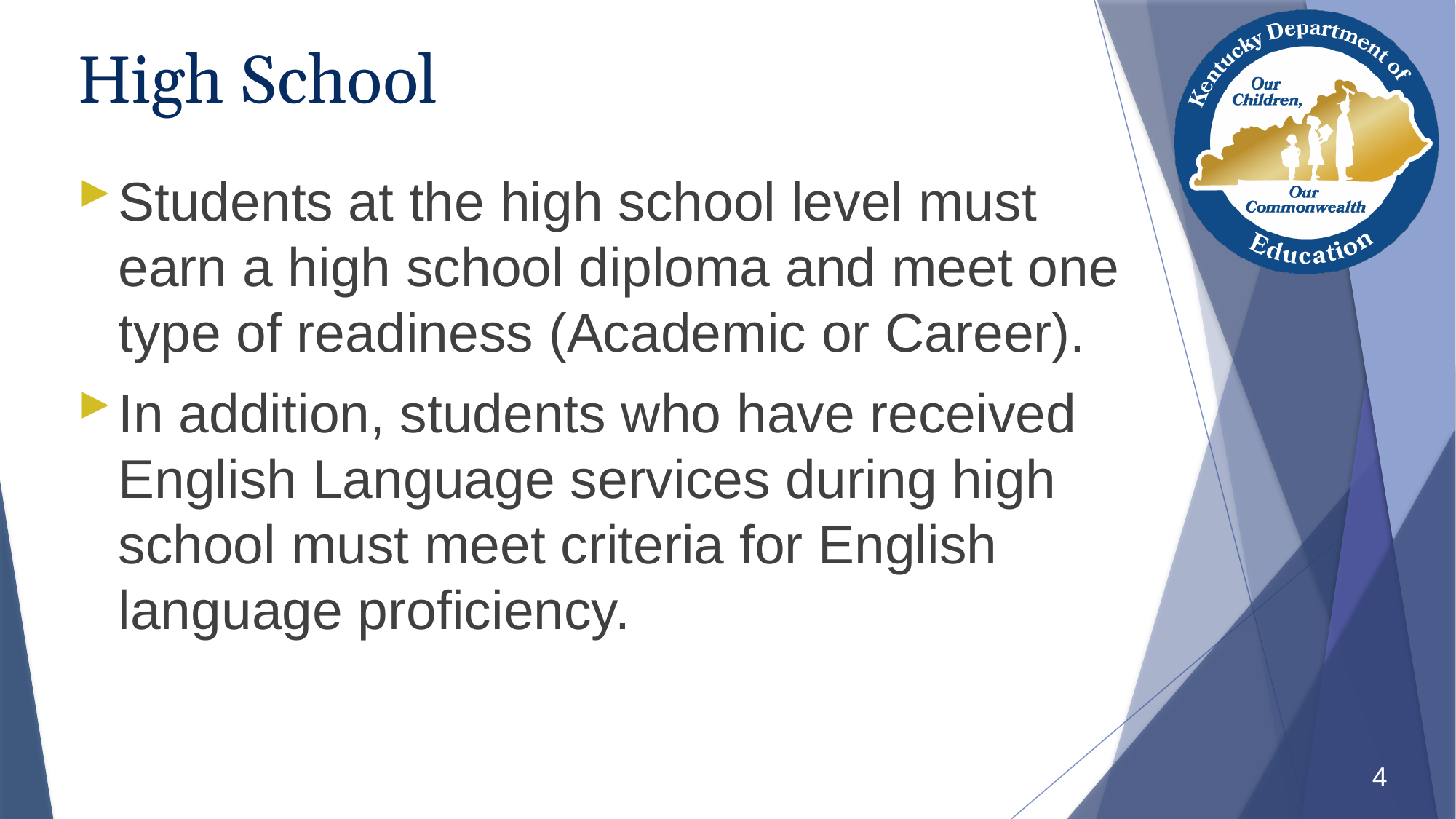

# High School
Students at the high school level must earn a high school diploma and meet one type of readiness (Academic or Career).
In addition, students who have received English Language services during high school must meet criteria for English language proficiency.
4